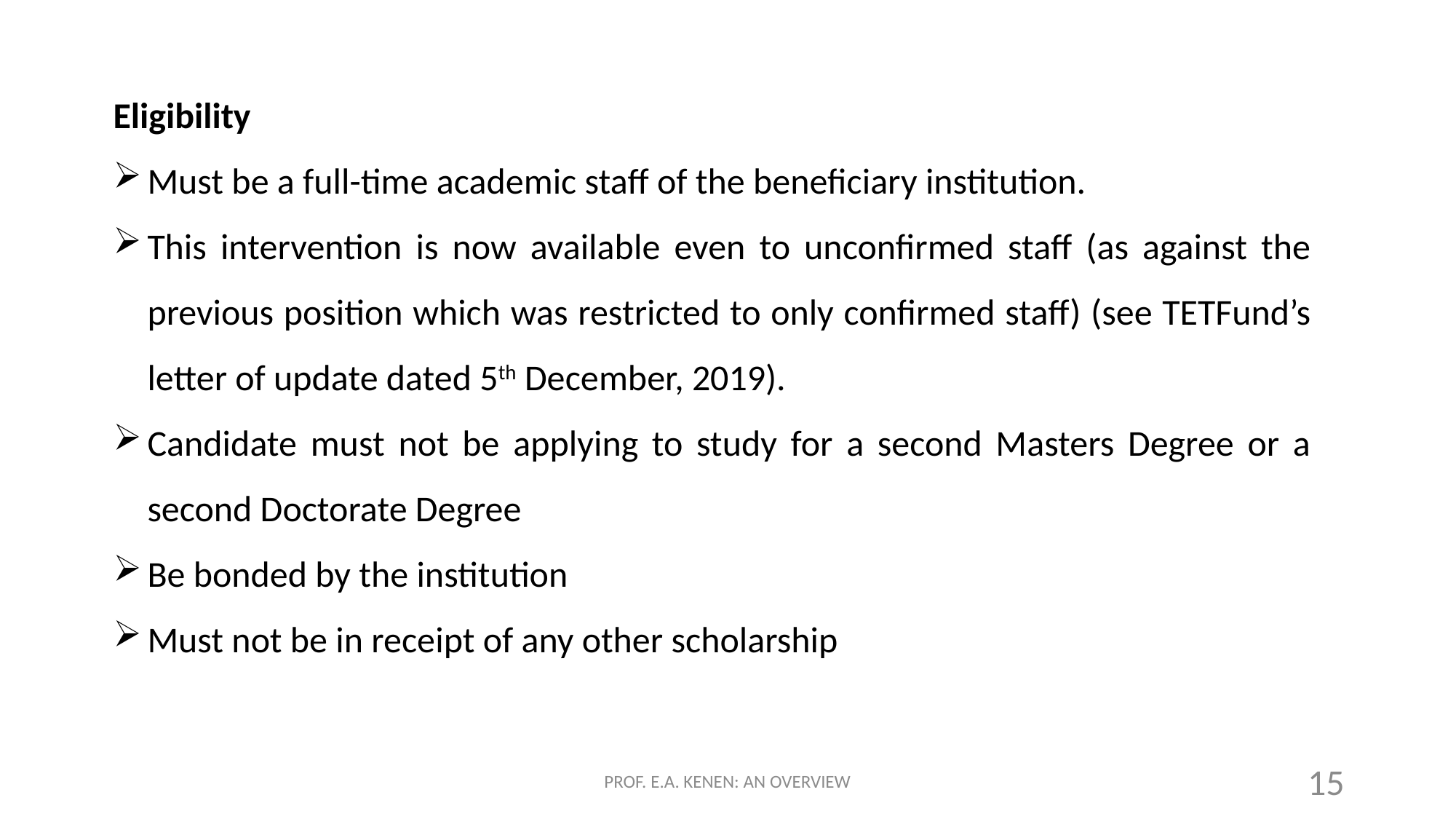

Eligibility
Must be a full-time academic staff of the beneficiary institution.
This intervention is now available even to unconfirmed staff (as against the previous position which was restricted to only confirmed staff) (see TETFund’s letter of update dated 5th December, 2019).
Candidate must not be applying to study for a second Masters Degree or a second Doctorate Degree
Be bonded by the institution
Must not be in receipt of any other scholarship
PROF. E.A. KENEN: AN OVERVIEW
15